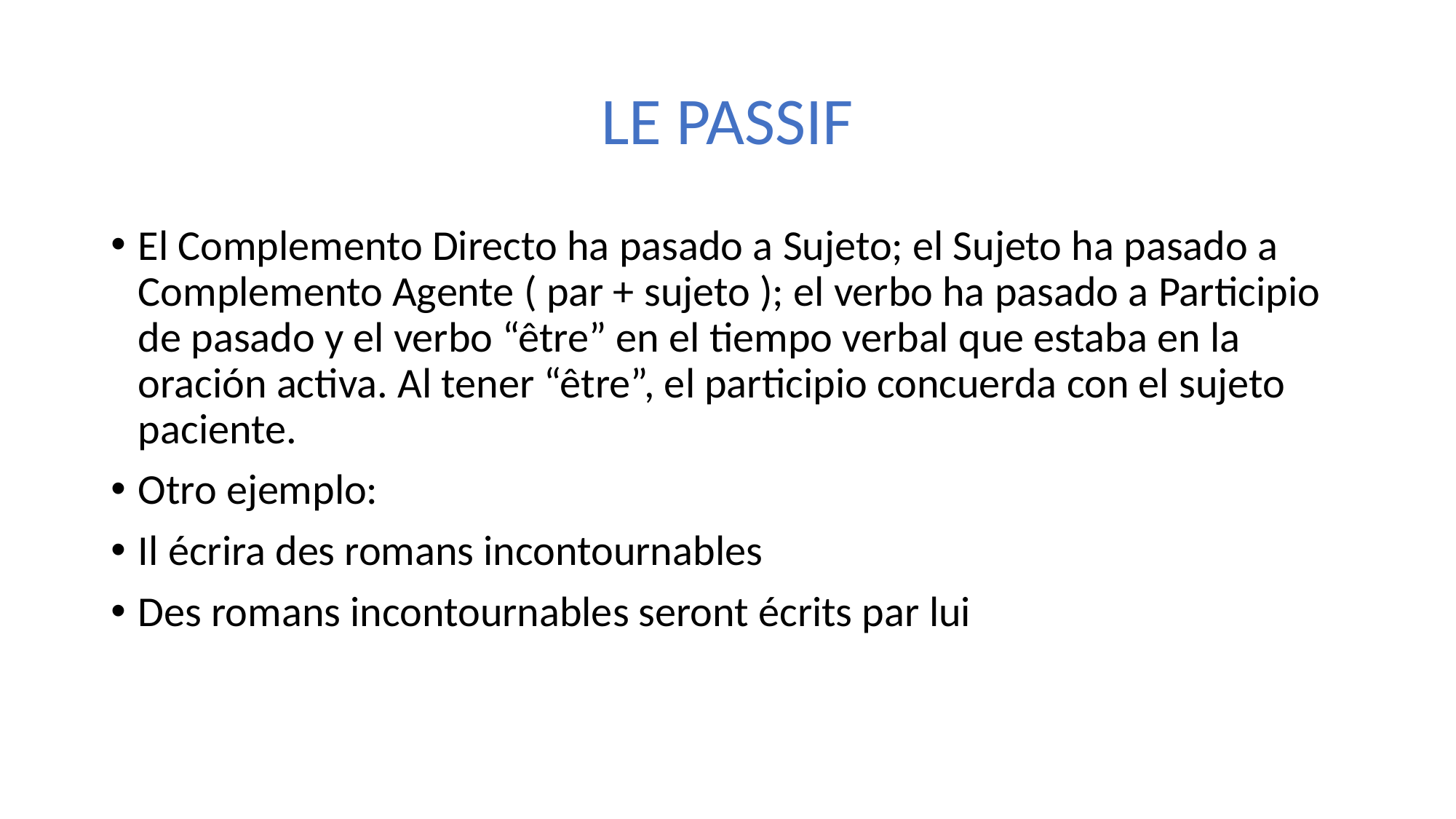

# LE PASSIF
El Complemento Directo ha pasado a Sujeto; el Sujeto ha pasado a Complemento Agente ( par + sujeto ); el verbo ha pasado a Participio de pasado y el verbo “être” en el tiempo verbal que estaba en la oración activa. Al tener “être”, el participio concuerda con el sujeto paciente.
Otro ejemplo:
Il écrira des romans incontournables
Des romans incontournables seront écrits par lui